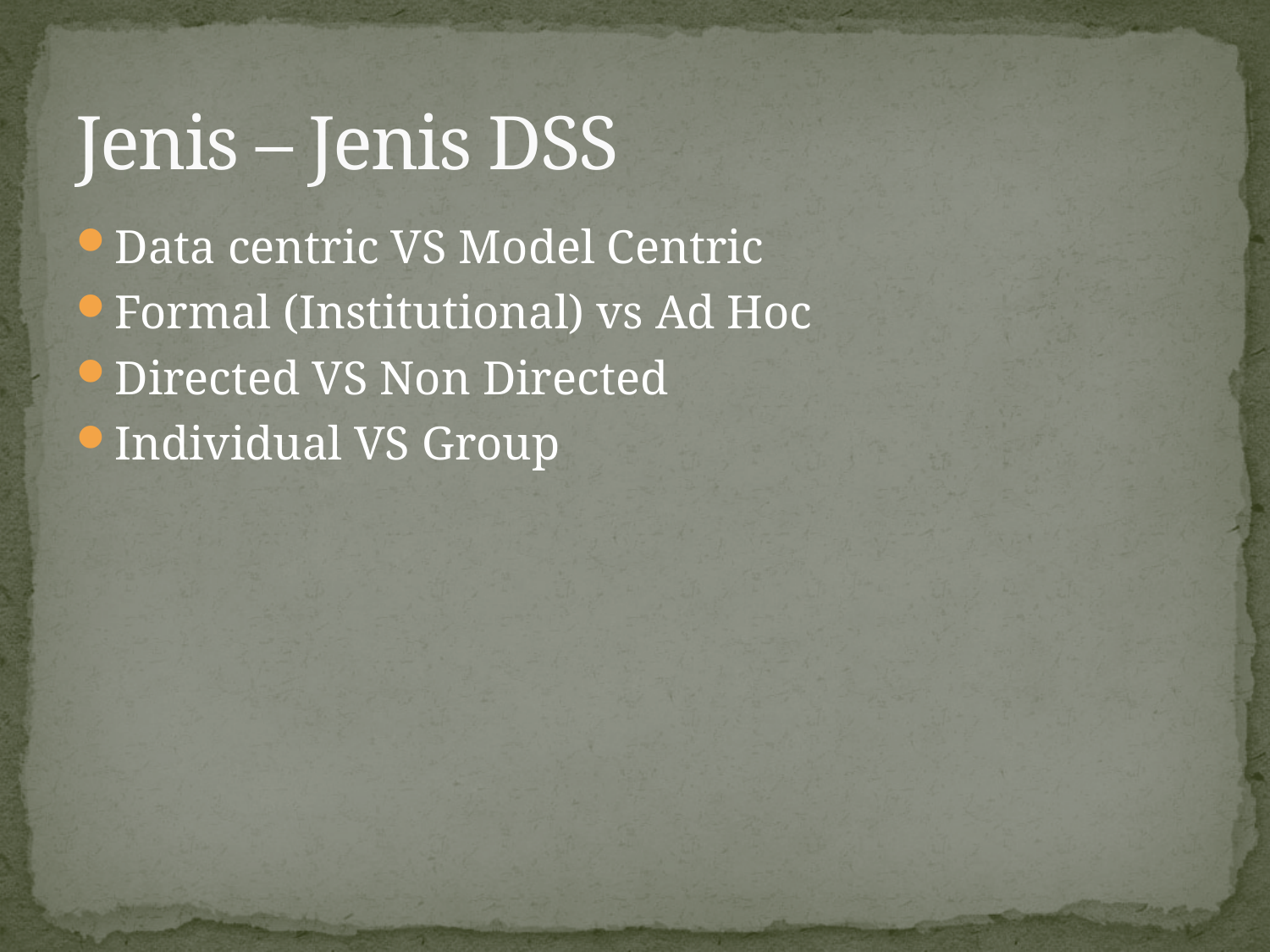

# Jenis – Jenis DSS
Data centric VS Model Centric
Formal (Institutional) vs Ad Hoc
Directed VS Non Directed
Individual VS Group